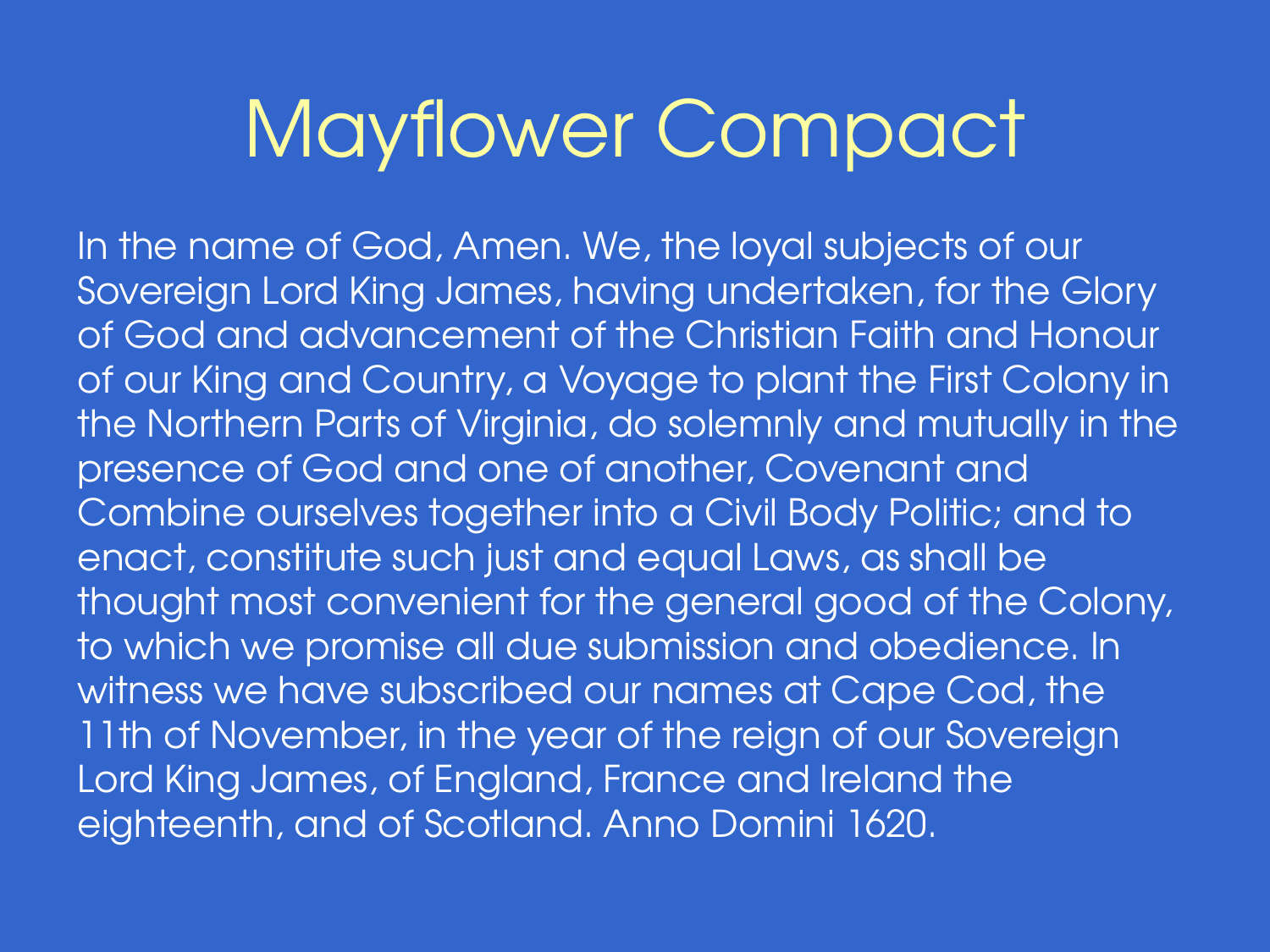

# Mayflower Compact
In the name of God, Amen. We, the loyal subjects of our Sovereign Lord King James, having undertaken, for the Glory of God and advancement of the Christian Faith and Honour of our King and Country, a Voyage to plant the First Colony in the Northern Parts of Virginia, do solemnly and mutually in the presence of God and one of another, Covenant and Combine ourselves together into a Civil Body Politic; and to enact, constitute such just and equal Laws, as shall be thought most convenient for the general good of the Colony, to which we promise all due submission and obedience. In witness we have subscribed our names at Cape Cod, the 11th of November, in the year of the reign of our Sovereign Lord King James, of England, France and Ireland the eighteenth, and of Scotland. Anno Domini 1620.